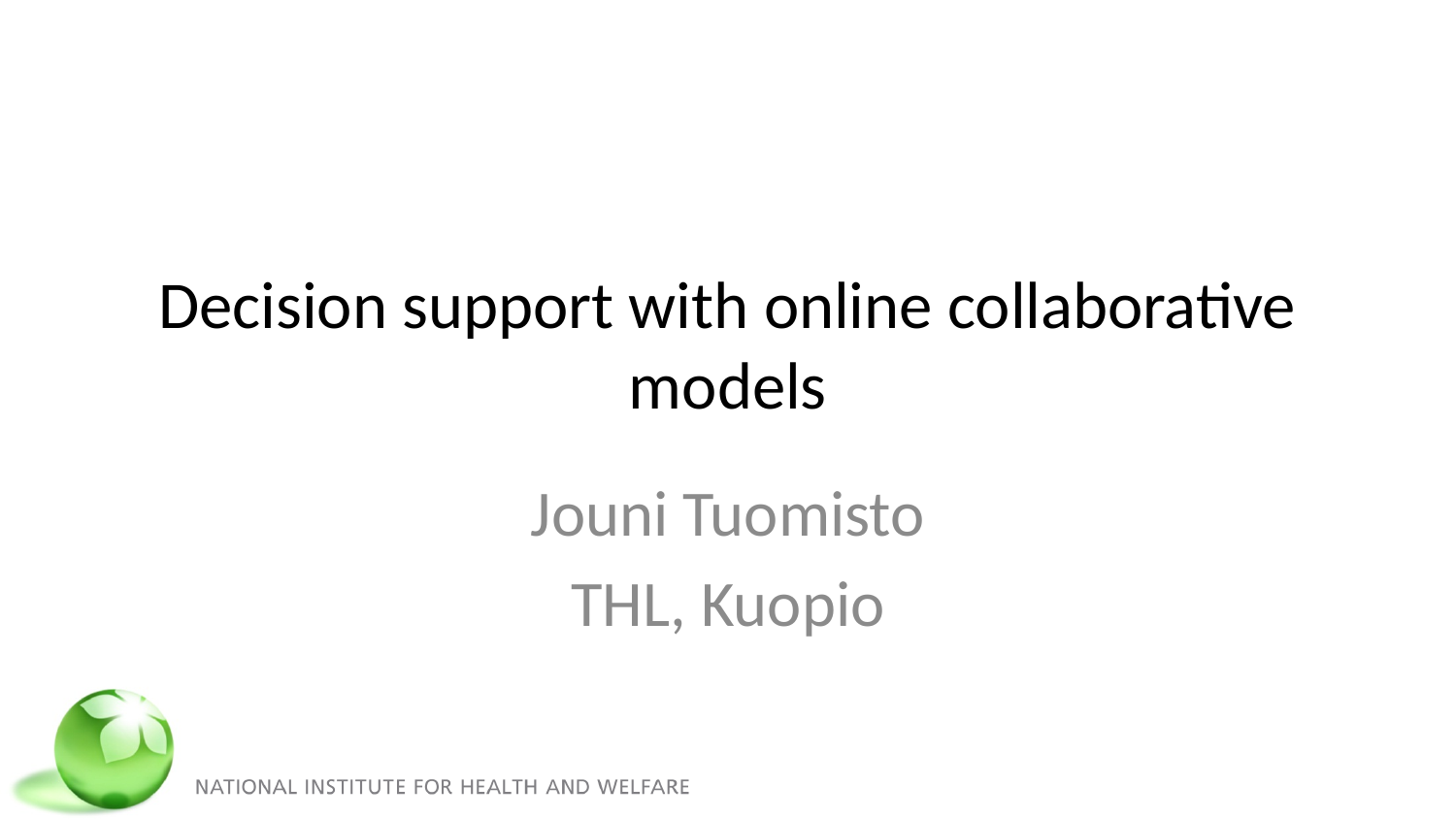

# Decision support with online collaborative models
Jouni Tuomisto
THL, Kuopio